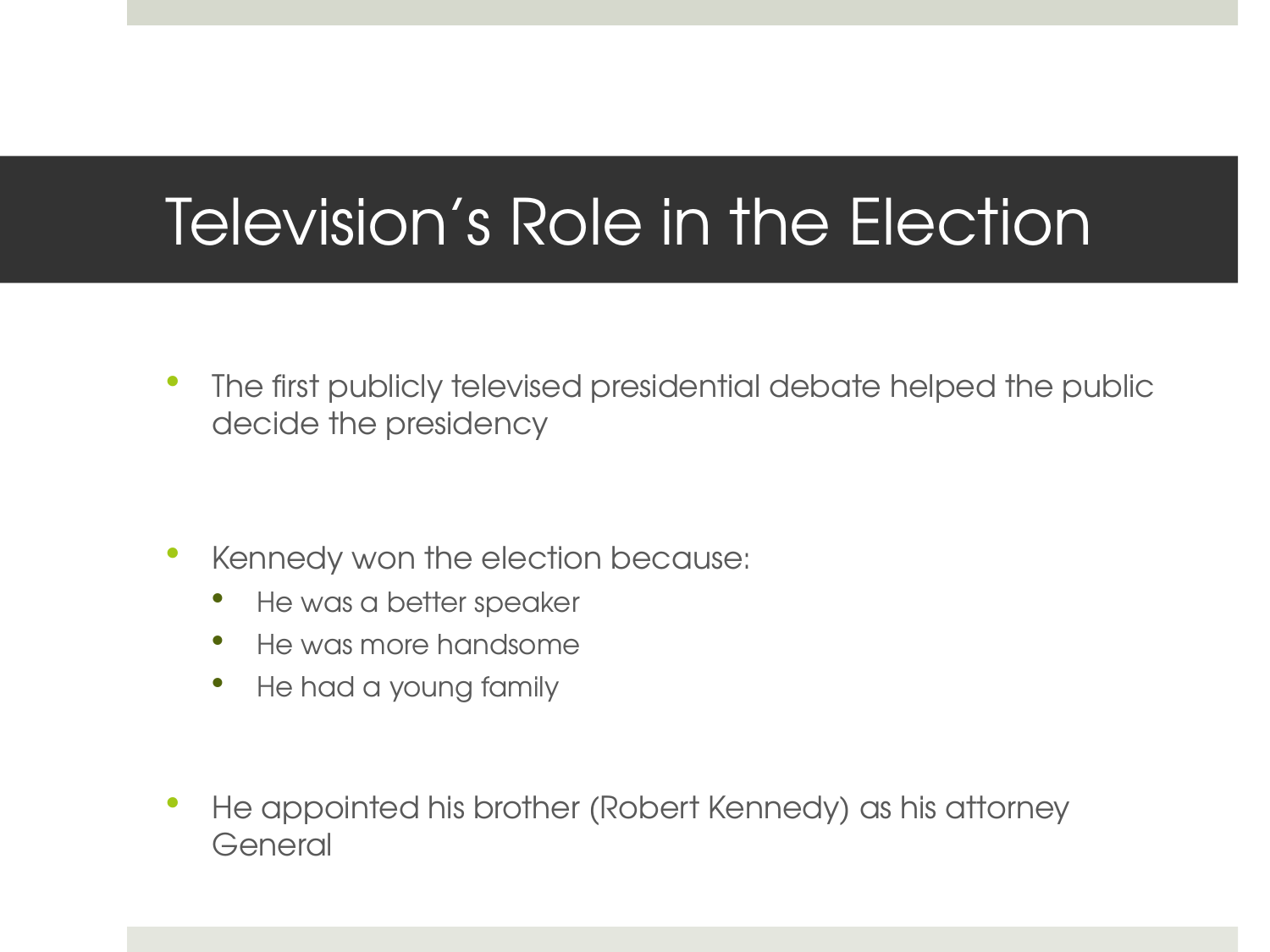

# Television’s Role in the Election
The first publicly televised presidential debate helped the public decide the presidency

Kennedy won the election because:
He was a better speaker
He was more handsome
He had a young family

He appointed his brother (Robert Kennedy) as his attorney General